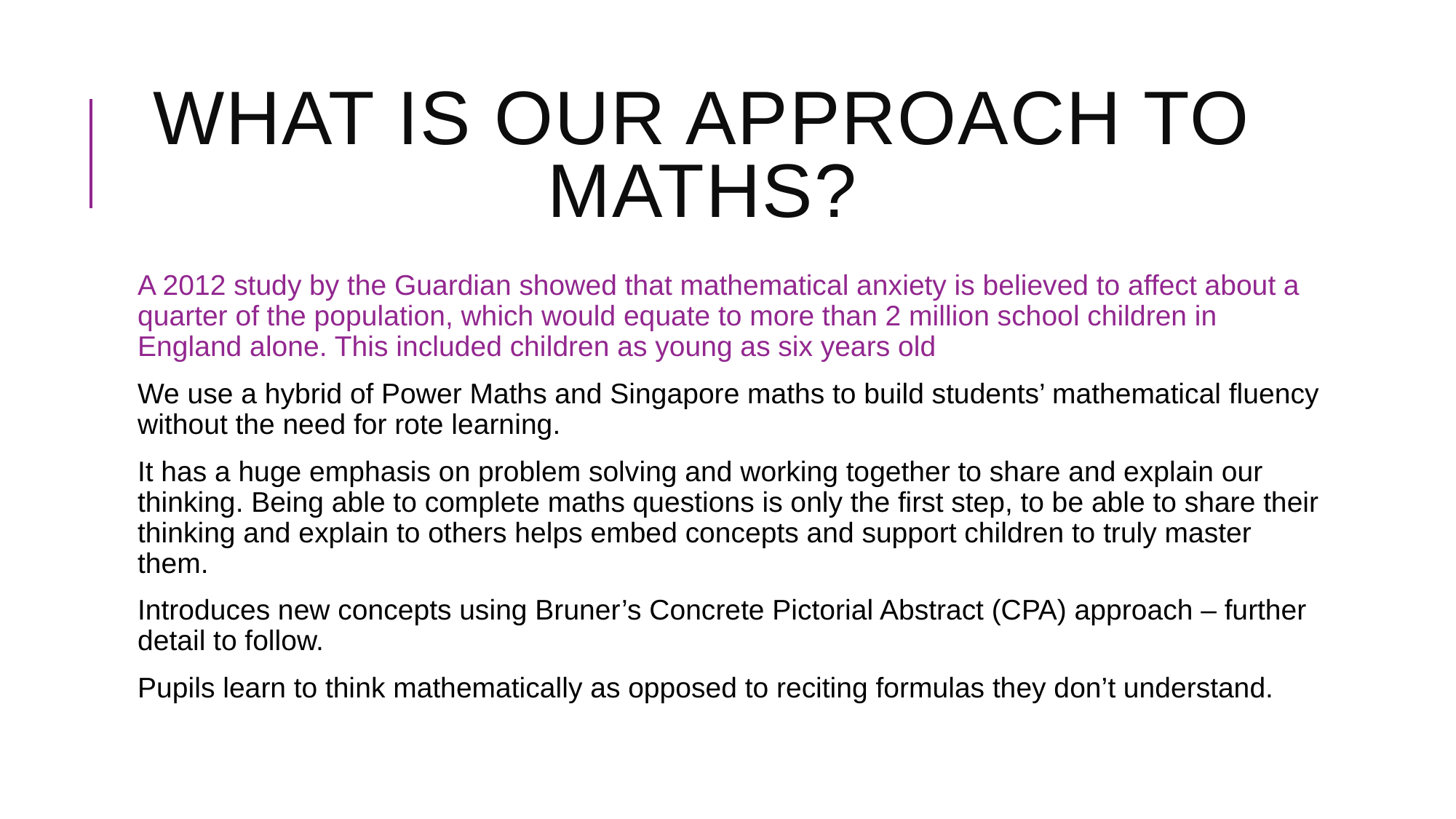

# What is our approach to maths?
A 2012 study by the Guardian showed that mathematical anxiety is believed to affect about a quarter of the population, which would equate to more than 2 million school children in England alone. This included children as young as six years old
We use a hybrid of Power Maths and Singapore maths to build students’ mathematical fluency without the need for rote learning.
It has a huge emphasis on problem solving and working together to share and explain our thinking. Being able to complete maths questions is only the first step, to be able to share their thinking and explain to others helps embed concepts and support children to truly master them.
Introduces new concepts using Bruner’s Concrete Pictorial Abstract (CPA) approach – further detail to follow.
Pupils learn to think mathematically as opposed to reciting formulas they don’t understand.